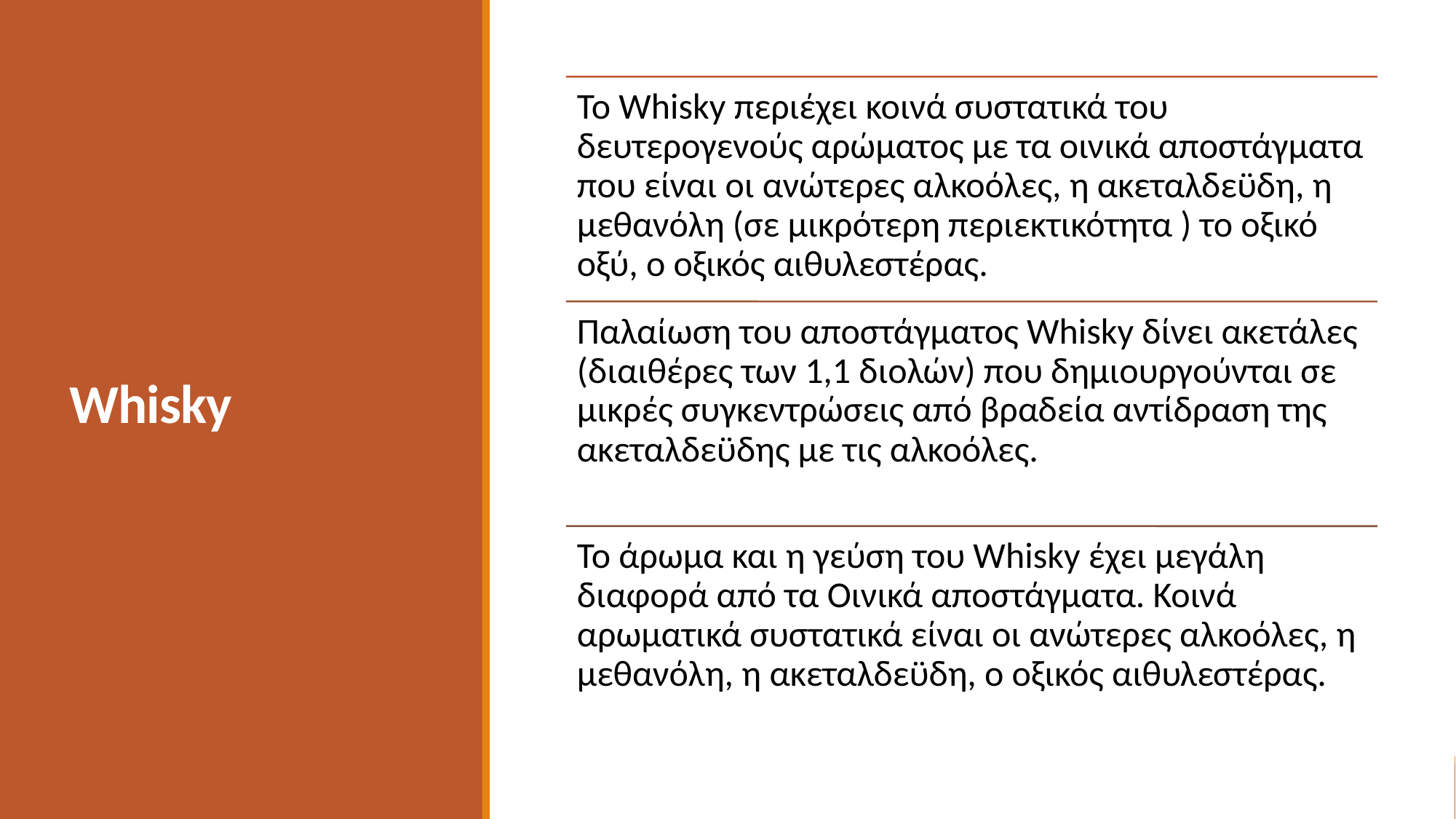

# Whisky
Το Whisky περιέχει κοινά συστατικά του δευτερογενούς αρώματος με τα οινικά αποστάγματα που είναι οι ανώτερες αλκοόλες, η ακεταλδεϋδη, η μεθανόλη (σε μικρότερη περιεκτικότητα ) το οξικό οξύ, ο οξικός αιθυλεστέρας.
Παλαίωση του αποστάγματος Whisky δίνει ακετάλες (διαιθέρες των 1,1 διολών) που δημιουργούνται σε μικρές συγκεντρώσεις από βραδεία αντίδραση της ακεταλδεϋδης με τις αλκοόλες.
Το άρωμα και η γεύση του Whisky έχει μεγάλη διαφορά από τα Οινικά αποστάγματα. Κοινά αρωματικά συστατικά είναι οι ανώτερες αλκοόλες, η μεθανόλη, η ακεταλδεϋδη, ο οξικός αιθυλεστέρας.
21